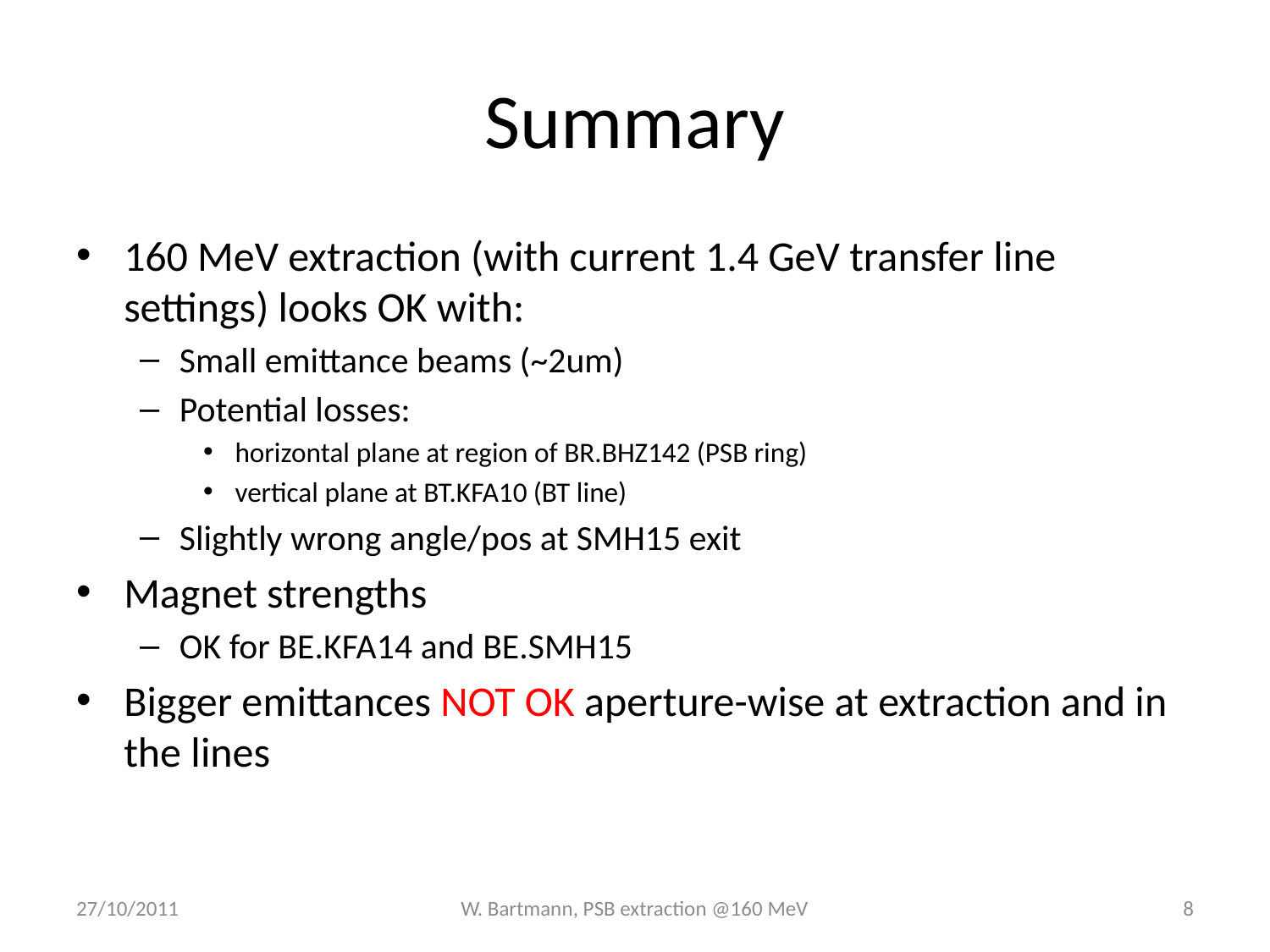

# Summary
160 MeV extraction (with current 1.4 GeV transfer line settings) looks OK with:
Small emittance beams (~2um)
Potential losses:
horizontal plane at region of BR.BHZ142 (PSB ring)
vertical plane at BT.KFA10 (BT line)
Slightly wrong angle/pos at SMH15 exit
Magnet strengths
OK for BE.KFA14 and BE.SMH15
Bigger emittances NOT OK aperture-wise at extraction and in the lines
27/10/2011
W. Bartmann, PSB extraction @160 MeV
8